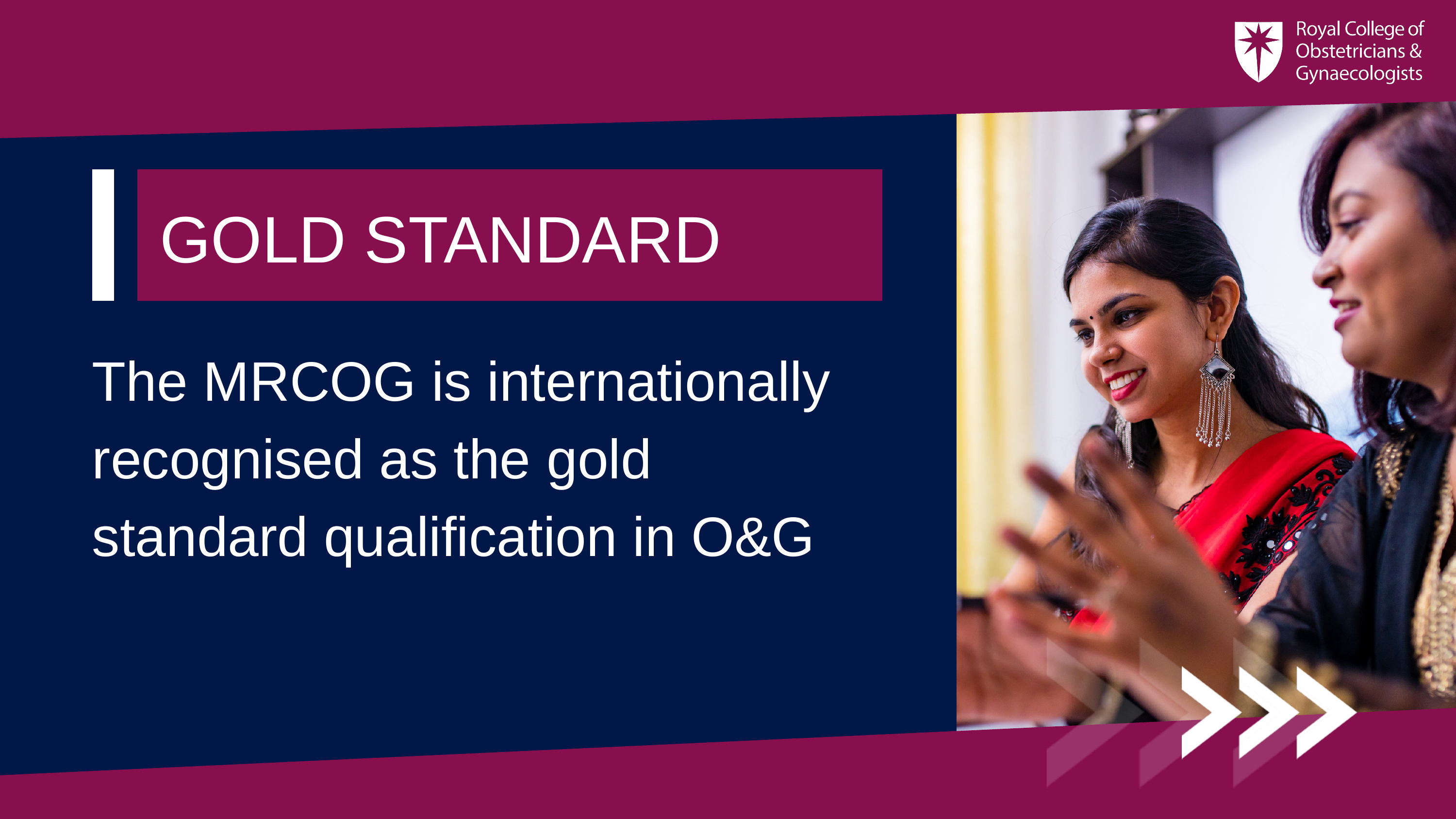

GOLD STANDARD
The MRCOG is internationally recognised as the gold standard qualification in O&G